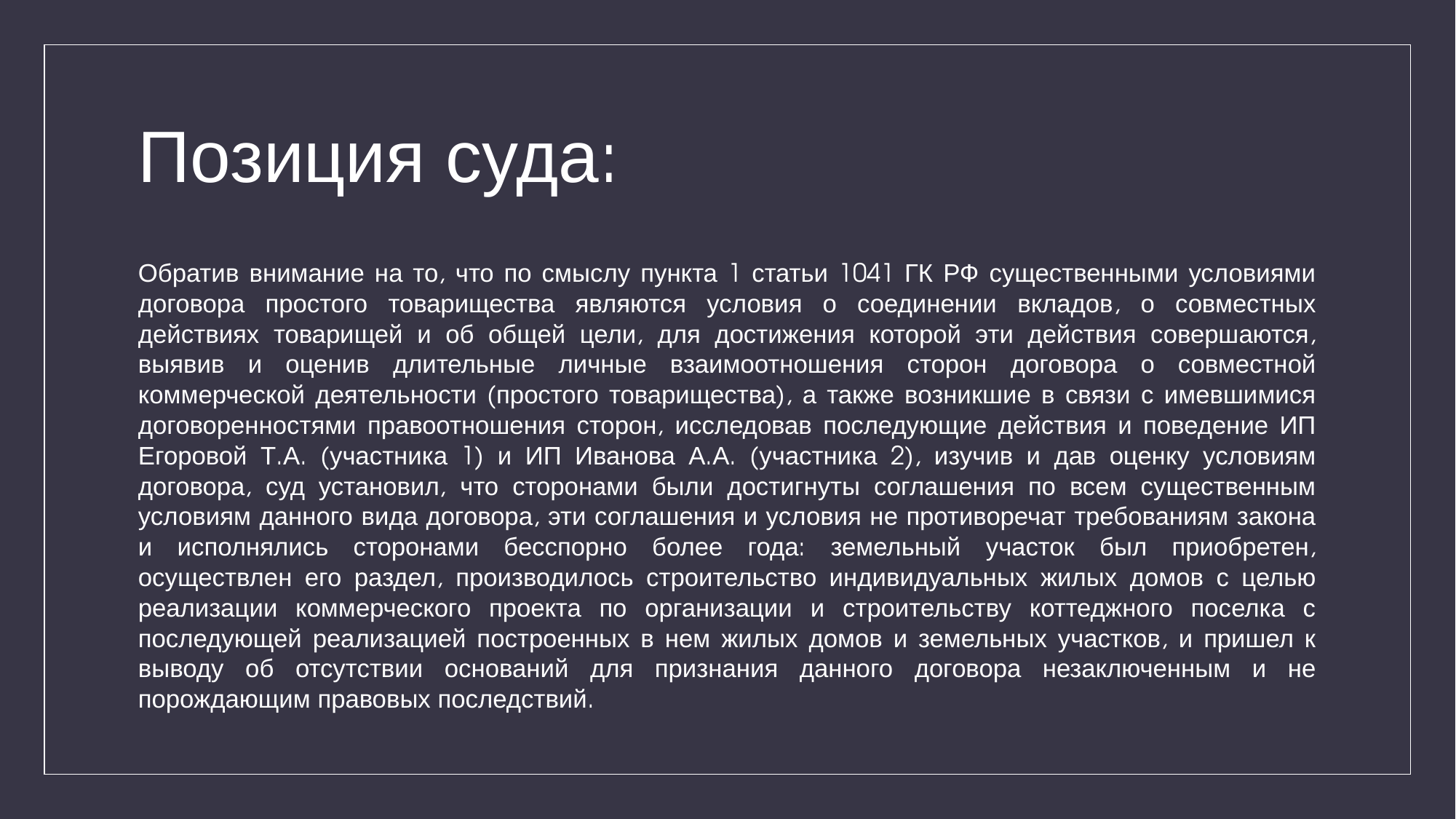

# Позиция суда:
Обратив внимание на то, что по смыслу пункта 1 статьи 1041 ГК РФ существенными условиями договора простого товарищества являются условия о соединении вкладов, о совместных действиях товарищей и об общей цели, для достижения которой эти действия совершаются, выявив и оценив длительные личные взаимоотношения сторон договора о совместной коммерческой деятельности (простого товарищества), а также возникшие в связи с имевшимися договоренностями правоотношения сторон, исследовав последующие действия и поведение ИП Егоровой Т.А. (участника 1) и ИП Иванова А.А. (участника 2), изучив и дав оценку условиям договора, суд установил, что сторонами были достигнуты соглашения по всем существенным условиям данного вида договора, эти соглашения и условия не противоречат требованиям закона и исполнялись сторонами бесспорно более года: земельный участок был приобретен, осуществлен его раздел, производилось строительство индивидуальных жилых домов с целью реализации коммерческого проекта по организации и строительству коттеджного поселка с последующей реализацией построенных в нем жилых домов и земельных участков, и пришел к выводу об отсутствии оснований для признания данного договора незаключенным и не порождающим правовых последствий.